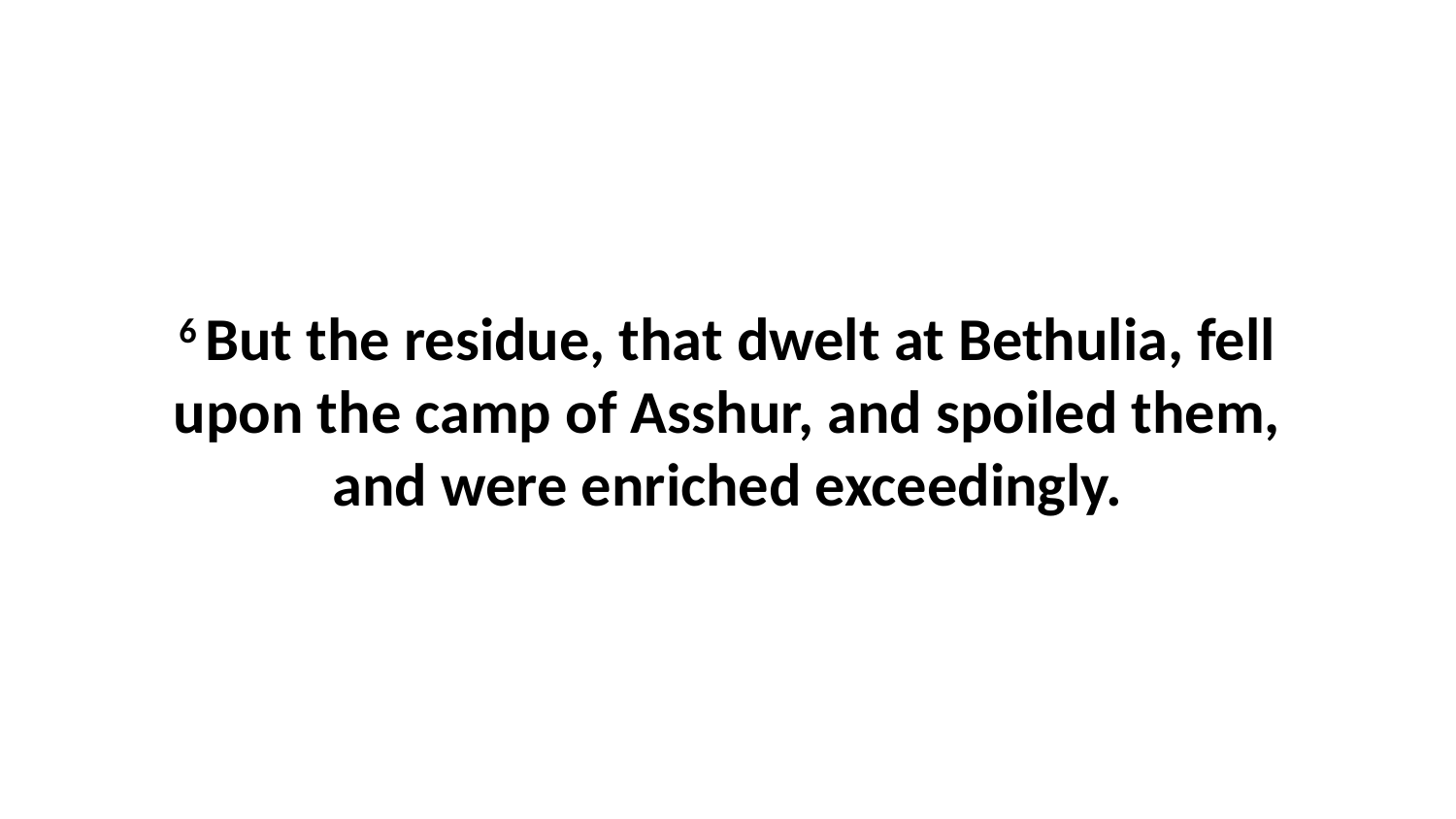

6 But the residue, that dwelt at Bethulia, fell upon the camp of Asshur, and spoiled them, and were enriched exceedingly.